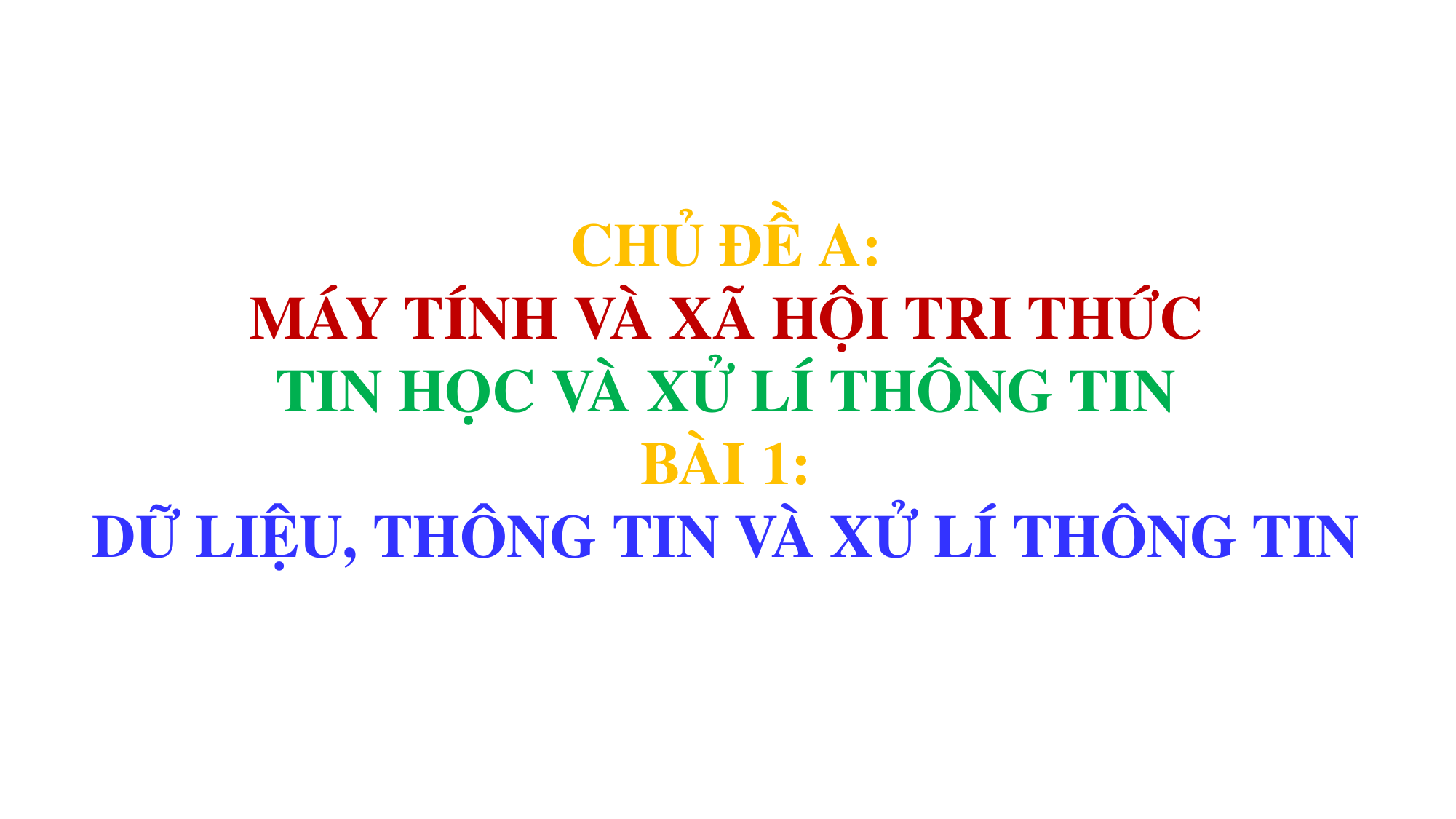

CHỦ ĐỀ A:
MÁY TÍNH VÀ XÃ HỘI TRI THỨC
TIN HỌC VÀ XỬ LÍ THÔNG TIN
Bài 1:
DỮ LIỆU, THÔNG TIN VÀ XỬ LÍ THÔNG TIN